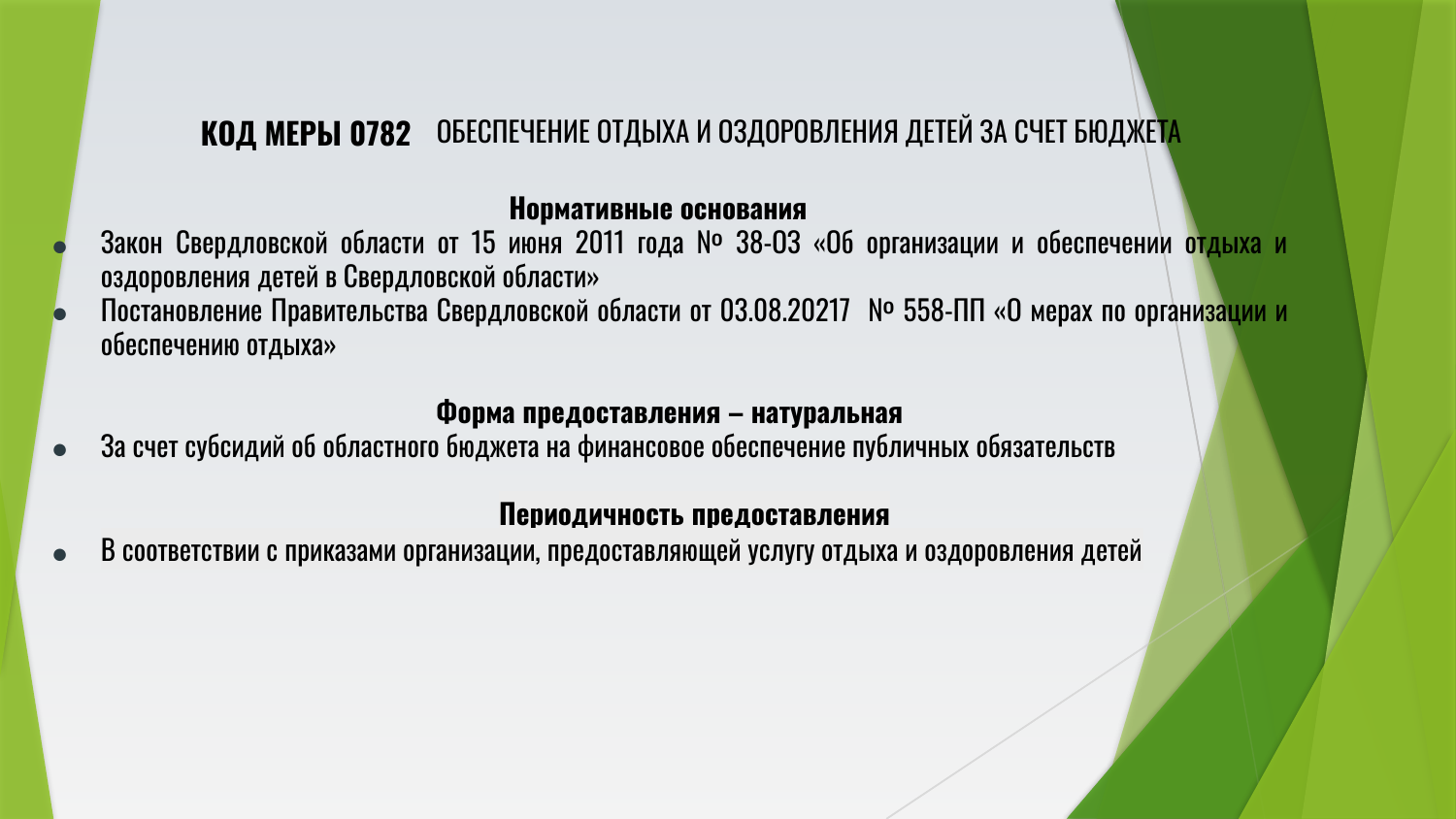

КОД МЕРЫ 0782
# Обеспечение отдыха и оздоровления детей за счет бюджета
Нормативные основания
Закон Свердловской области от 15 июня 2011 года № 38-ОЗ «Об организации и обеспечении отдыха и оздоровления детей в Свердловской области»
Постановление Правительства Свердловской области от 03.08.20217  № 558-ПП «О мерах по организации и обеспечению отдыха»

Форма предоставления – натуральная
За счет субсидий об областного бюджета на финансовое обеспечение публичных обязательств

Периодичность предоставления

В соответствии с приказами организации, предоставляющей услугу отдыха и оздоровления детей